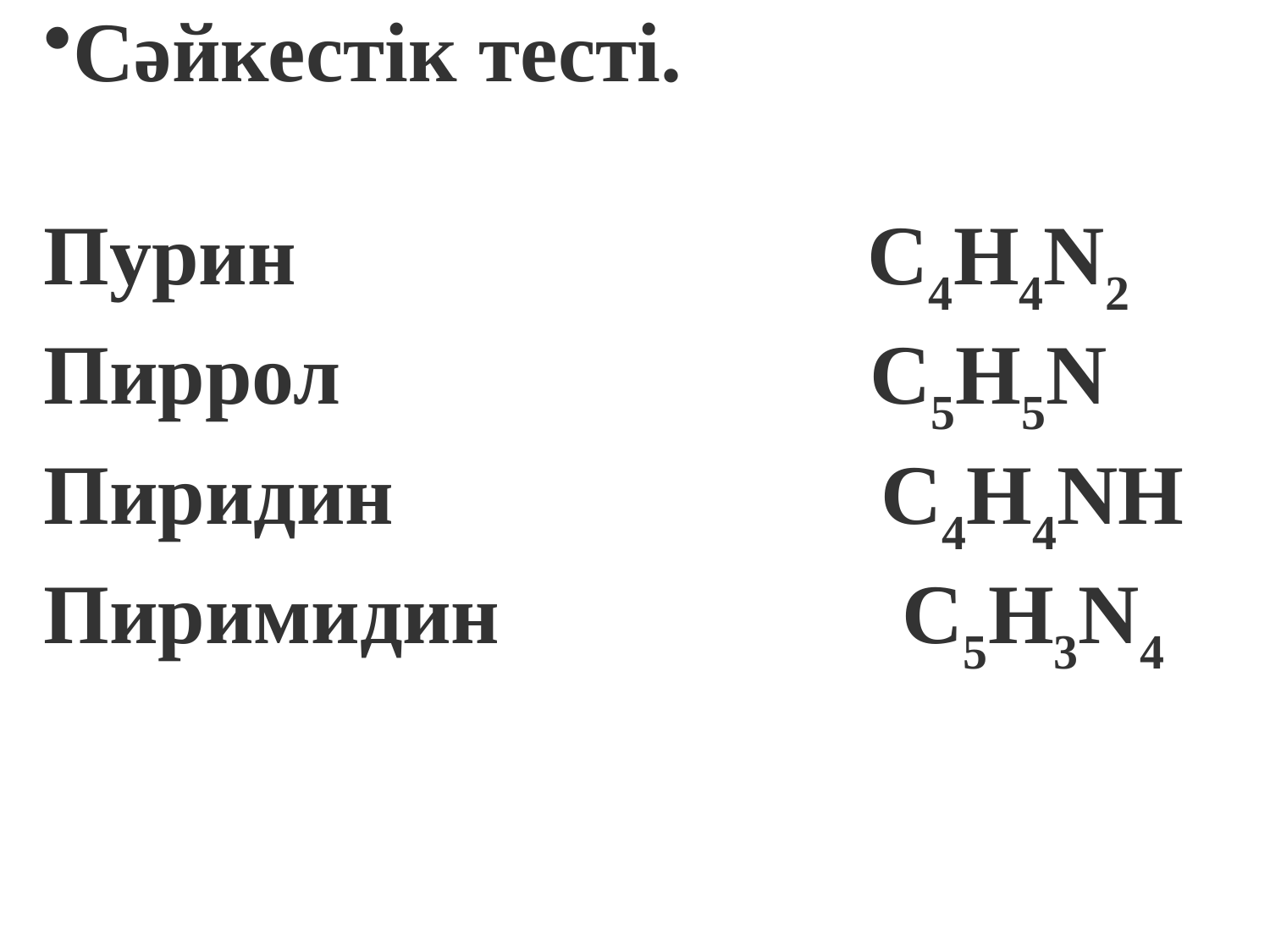

Сәйкестік тесті.

Пурин                           C4H4N2
Пиррол                         C5H5N
Пиридин                       C4H4NH
Пиримидин                   C5H3N4